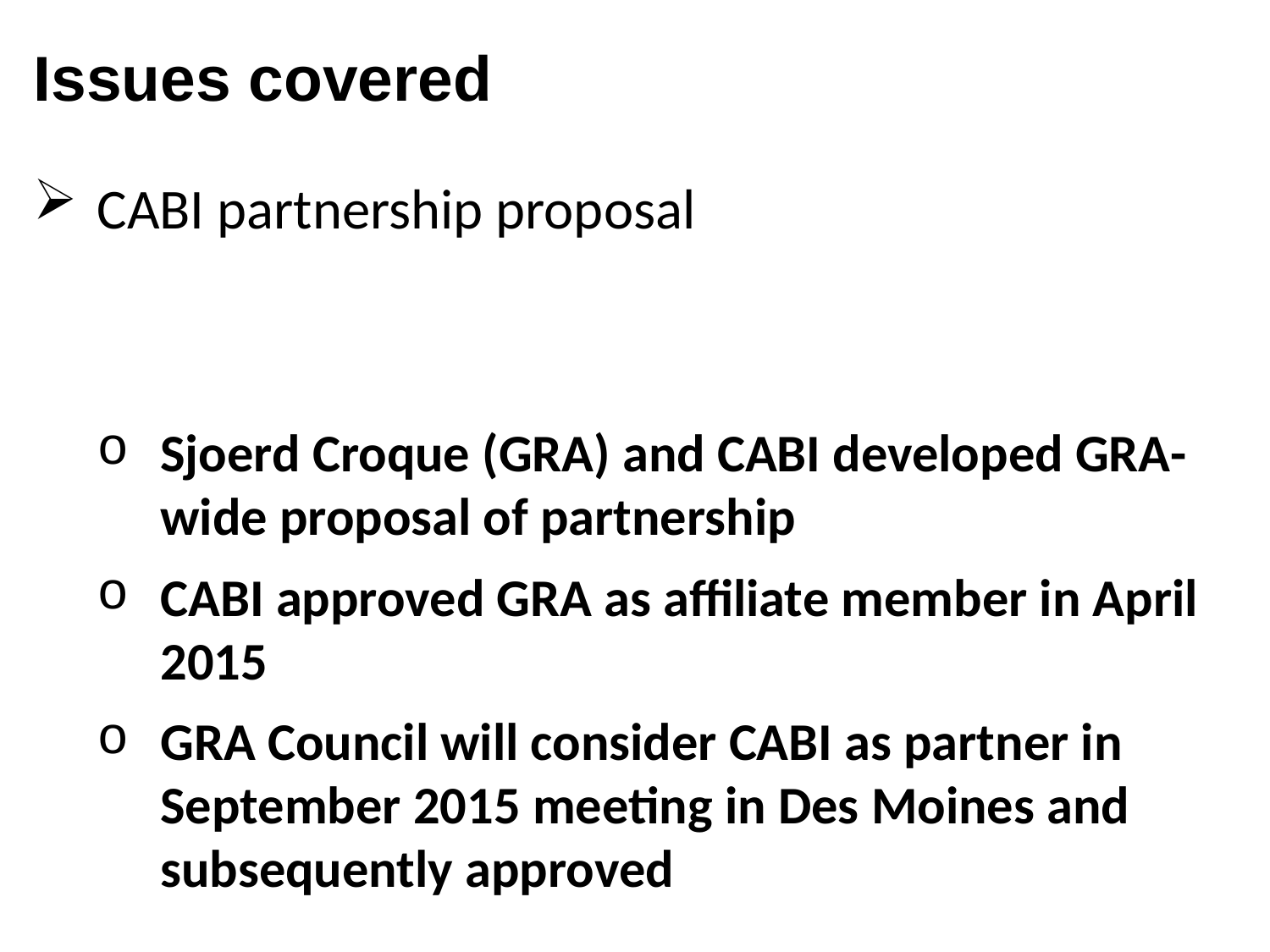

Issues covered
CABI partnership proposal
Sjoerd Croque (GRA) and CABI developed GRA-wide proposal of partnership
CABI approved GRA as affiliate member in April 2015
GRA Council will consider CABI as partner in September 2015 meeting in Des Moines and subsequently approved